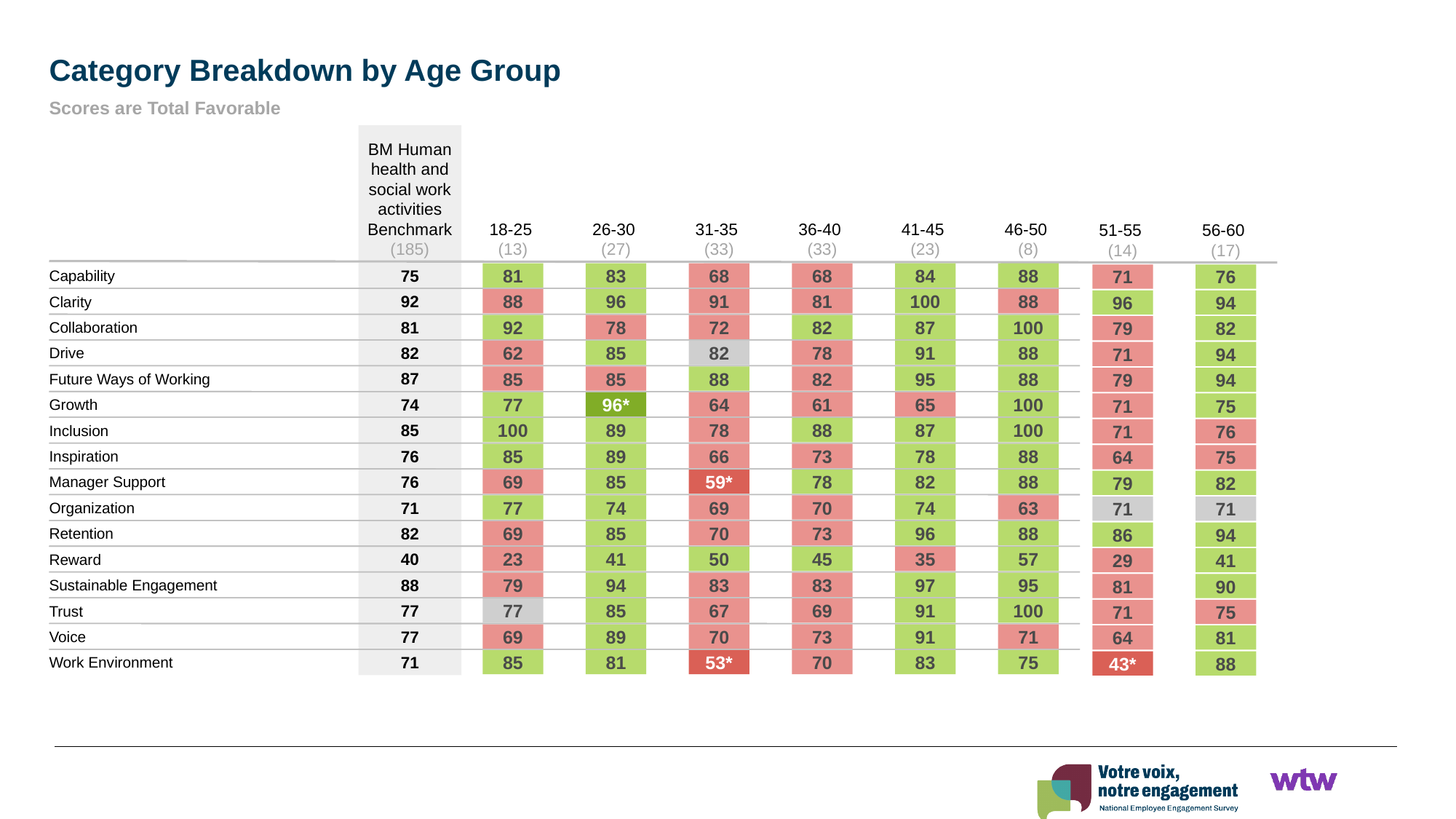

Category Breakdown by Age Group
Scores are Total Favorable

BM Human health and social work activities Benchmark
(185)
18-25
(13)
26-30
(27)
31-35
(33)
36-40
(33)
41-45
(23)
46-50
(8)
51-55
(14)
56-60
(17)

75
Capability
81
83
68
68
84
88
71
76

92
Clarity
88
96
91
81
100
88
96
94

81
Collaboration
92
78
72
82
87
100
79
82

82
Drive
62
85
82
78
91
88
71
94

87
Future Ways of Working
85
85
88
82
95
88
79
94

74
Growth
77
96*
64
61
65
100
71
75

85
Inclusion
100
89
78
88
87
100
71
76

76
Inspiration
85
89
66
73
78
88
64
75

76
Manager Support
69
85
59*
78
82
88
79
82

71
Organization
77
74
69
70
74
63
71
71

82
Retention
69
85
70
73
96
88
86
94

40
Reward
23
41
50
45
35
57
29
41

88
Sustainable Engagement
79
94
83
83
97
95
81
90

77
Trust
77
85
67
69
91
100
71
75

77
Voice
69
89
70
73
91
71
64
81

71
Work Environment
85
81
53*
70
83
75
43*
88